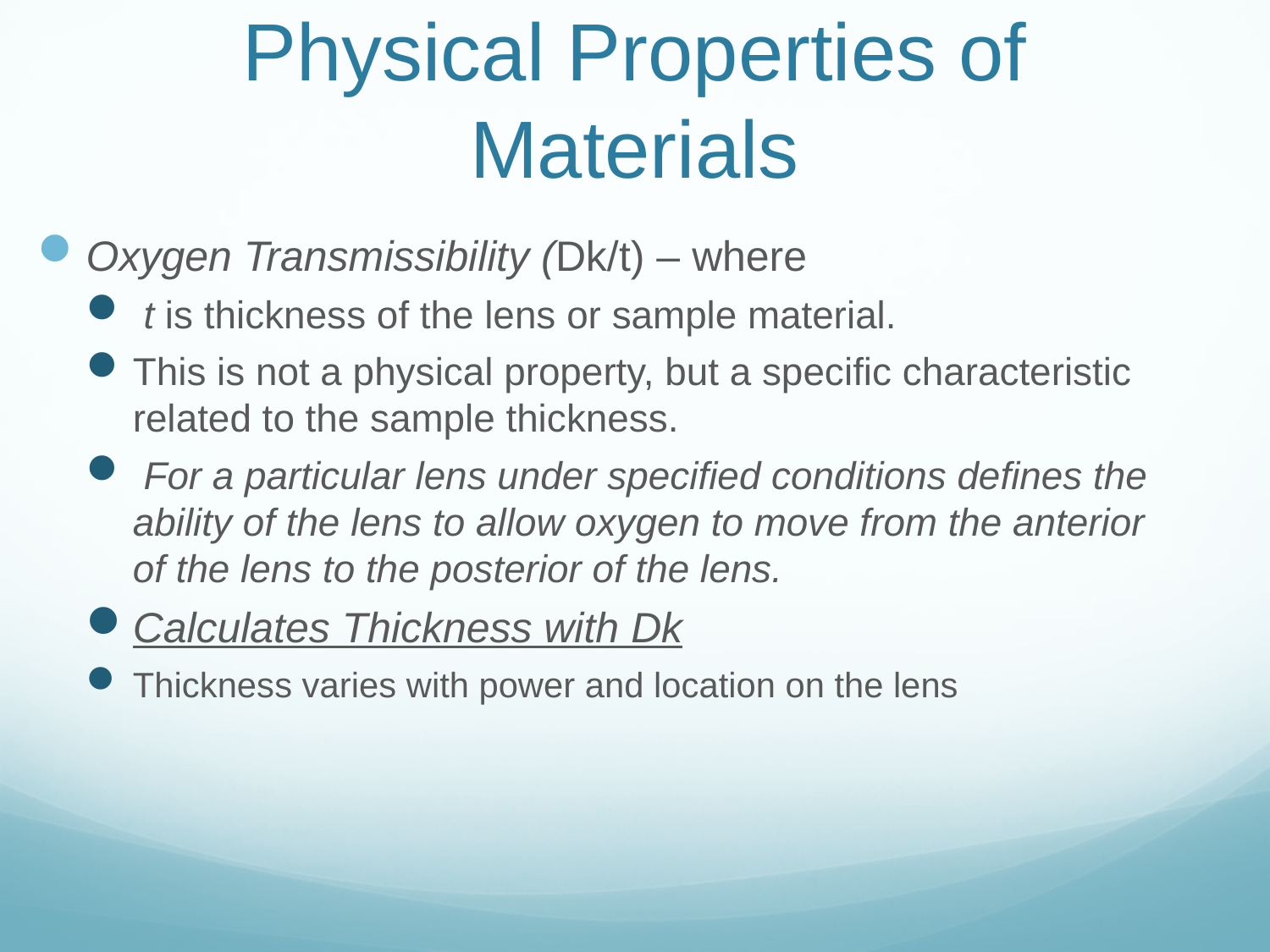

# Physical Properties of Materials
Oxygen Transmissibility (Dk/t) – where
 t is thickness of the lens or sample material.
This is not a physical property, but a specific characteristic related to the sample thickness.
 For a particular lens under specified conditions defines the ability of the lens to allow oxygen to move from the anterior of the lens to the posterior of the lens.
Calculates Thickness with Dk
Thickness varies with power and location on the lens